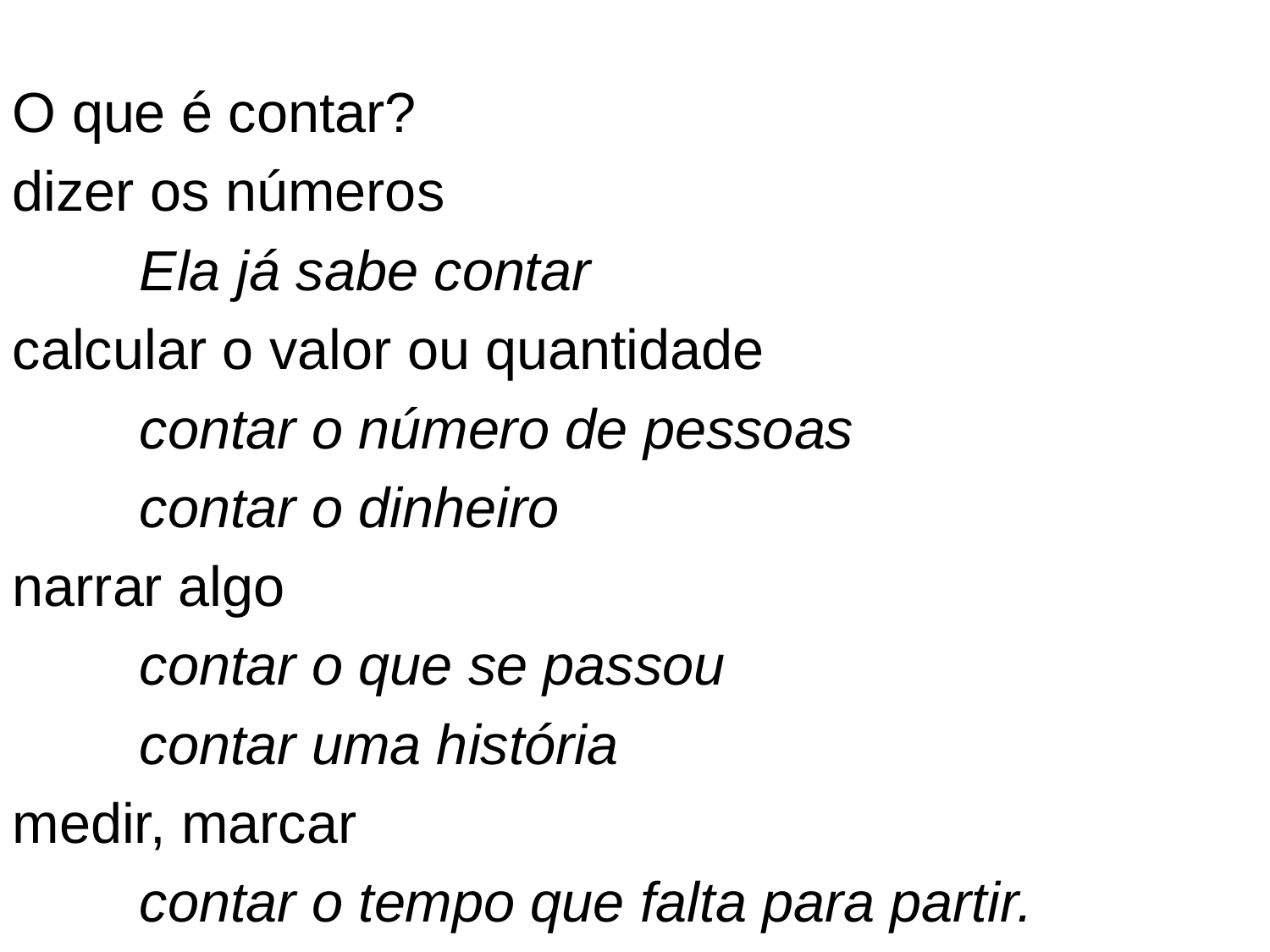

O que é contar?
dizer os números
	Ela já sabe contar
calcular o valor ou quantidade
	contar o número de pessoas
	contar o dinheiro
narrar algo
	contar o que se passou
	contar uma história
medir, marcar
	contar o tempo que falta para partir.